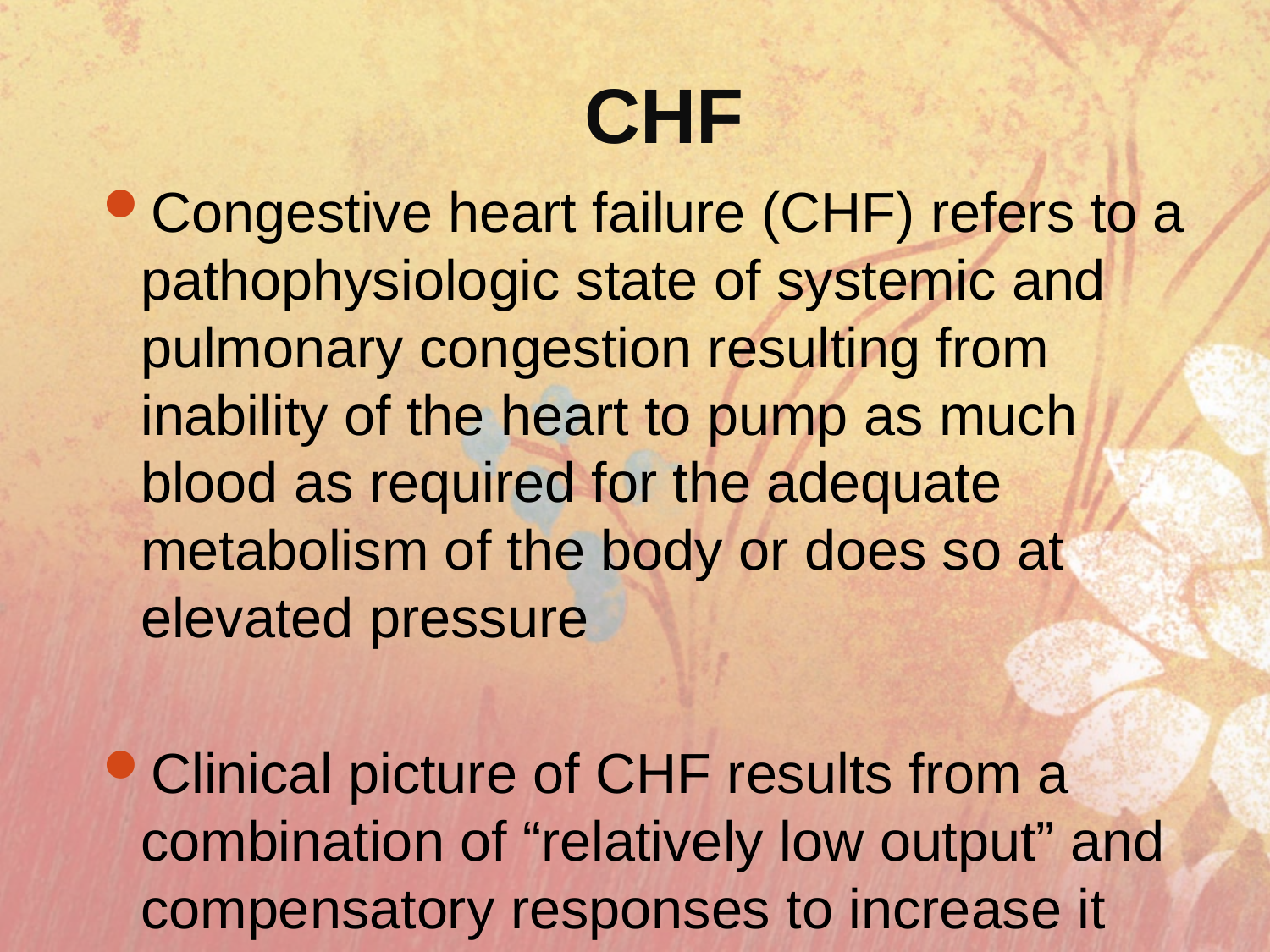

# CHF
Congestive heart failure (CHF) refers to a pathophysiologic state of systemic and pulmonary congestion resulting from inability of the heart to pump as much blood as required for the adequate metabolism of the body or does so at elevated pressure

Clinical picture of CHF results from a combination of “relatively low output” and compensatory responses to increase it